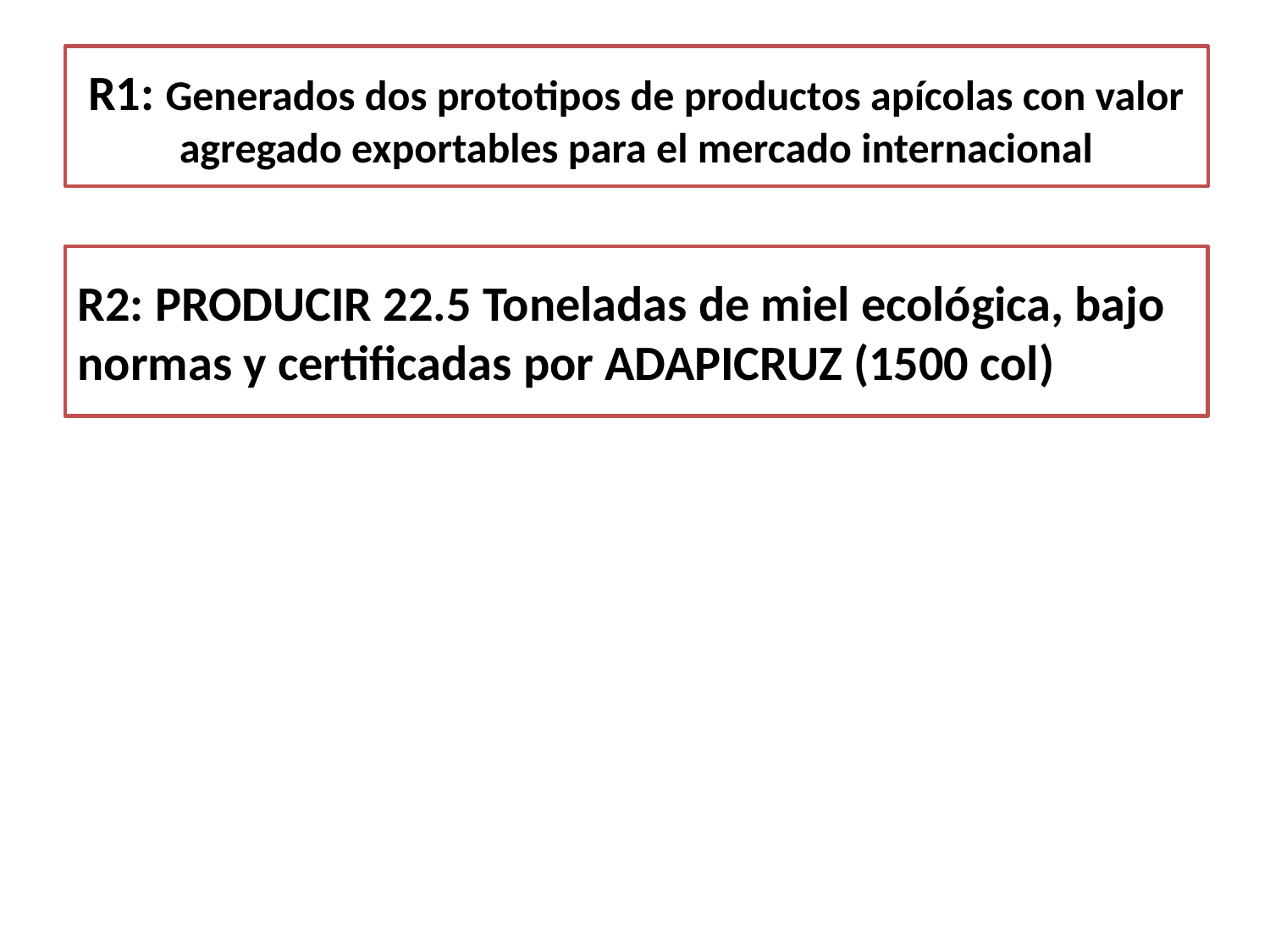

# R1: Generados dos prototipos de productos apícolas con valor agregado exportables para el mercado internacional
R2: PRODUCIR 22.5 Toneladas de miel ecológica, bajo normas y certificadas por ADAPICRUZ (1500 col)